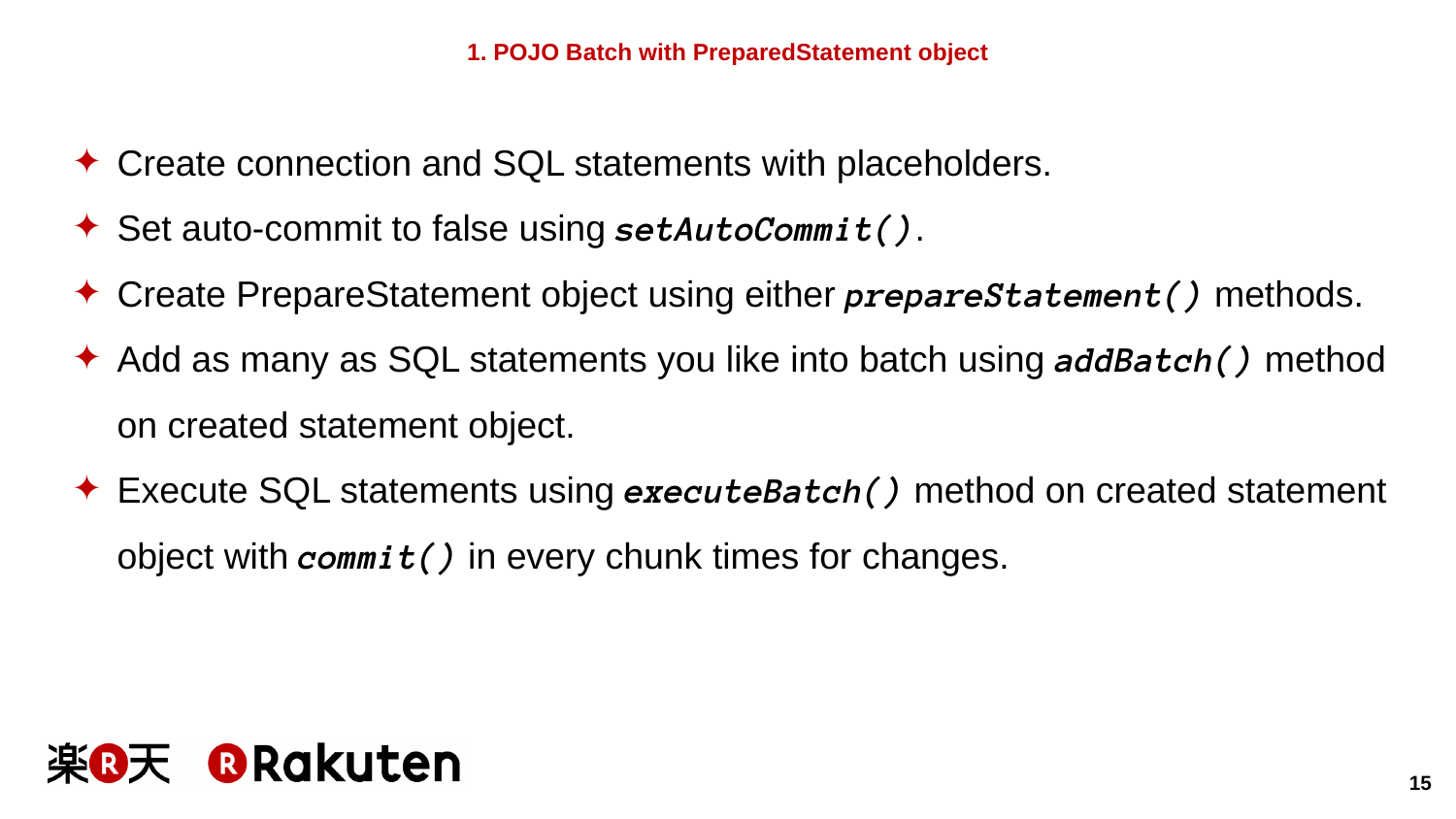

# 1. POJO Batch with PreparedStatement object
Create connection and SQL statements with placeholders.
Set auto-commit to false using setAutoCommit().
Create PrepareStatement object using either prepareStatement() methods.
Add as many as SQL statements you like into batch using addBatch() method on created statement object.
Execute SQL statements using executeBatch() method on created statement object with commit() in every chunk times for changes.